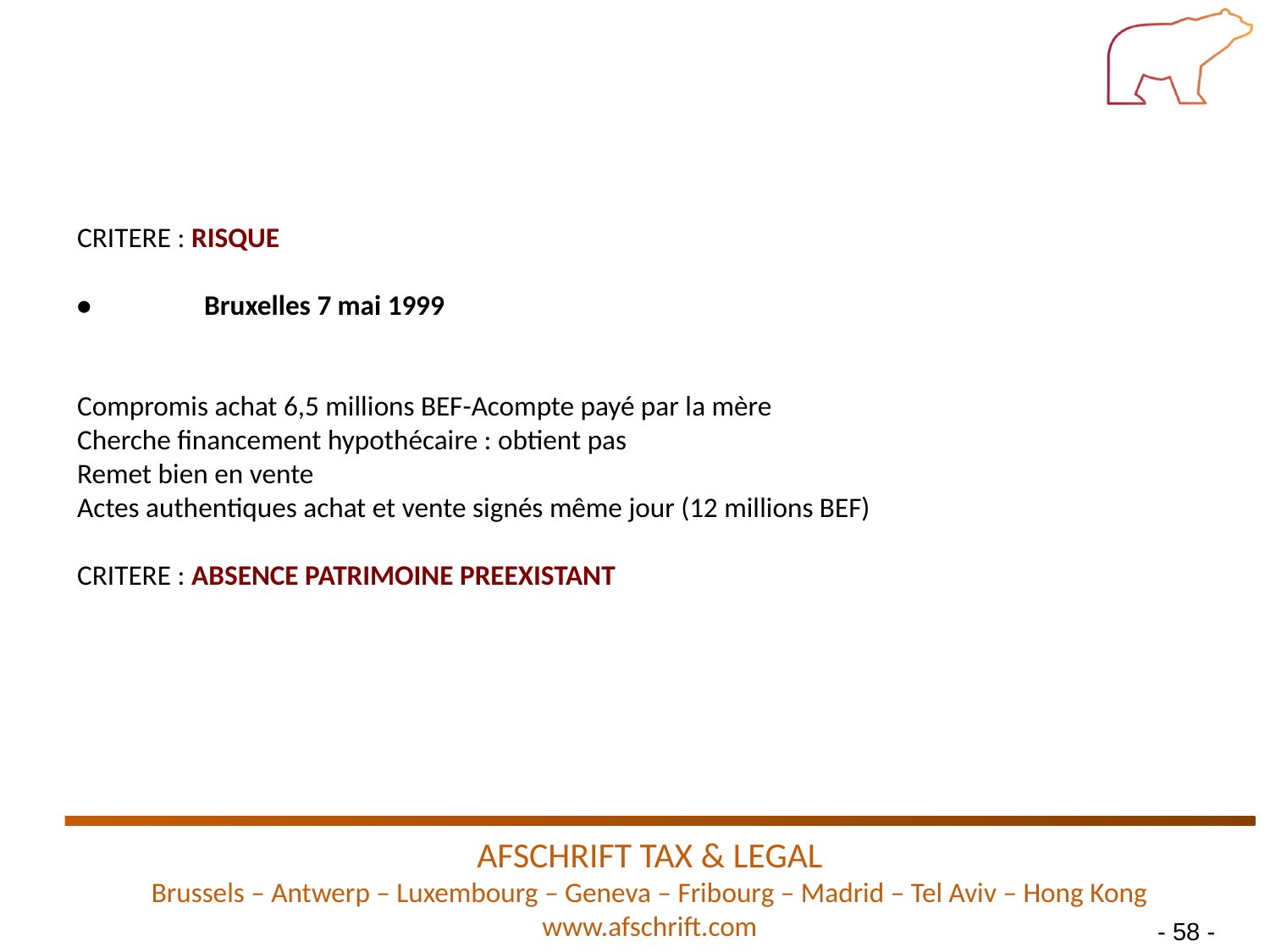

CRITERE : RISQUE

•	Bruxelles 7 mai 1999

Compromis achat 6,5 millions BEF-Acompte payé par la mère
Cherche financement hypothécaire : obtient pas
Remet bien en vente
Actes authentiques achat et vente signés même jour (12 millions BEF)

CRITERE : ABSENCE PATRIMOINE PREEXISTANT